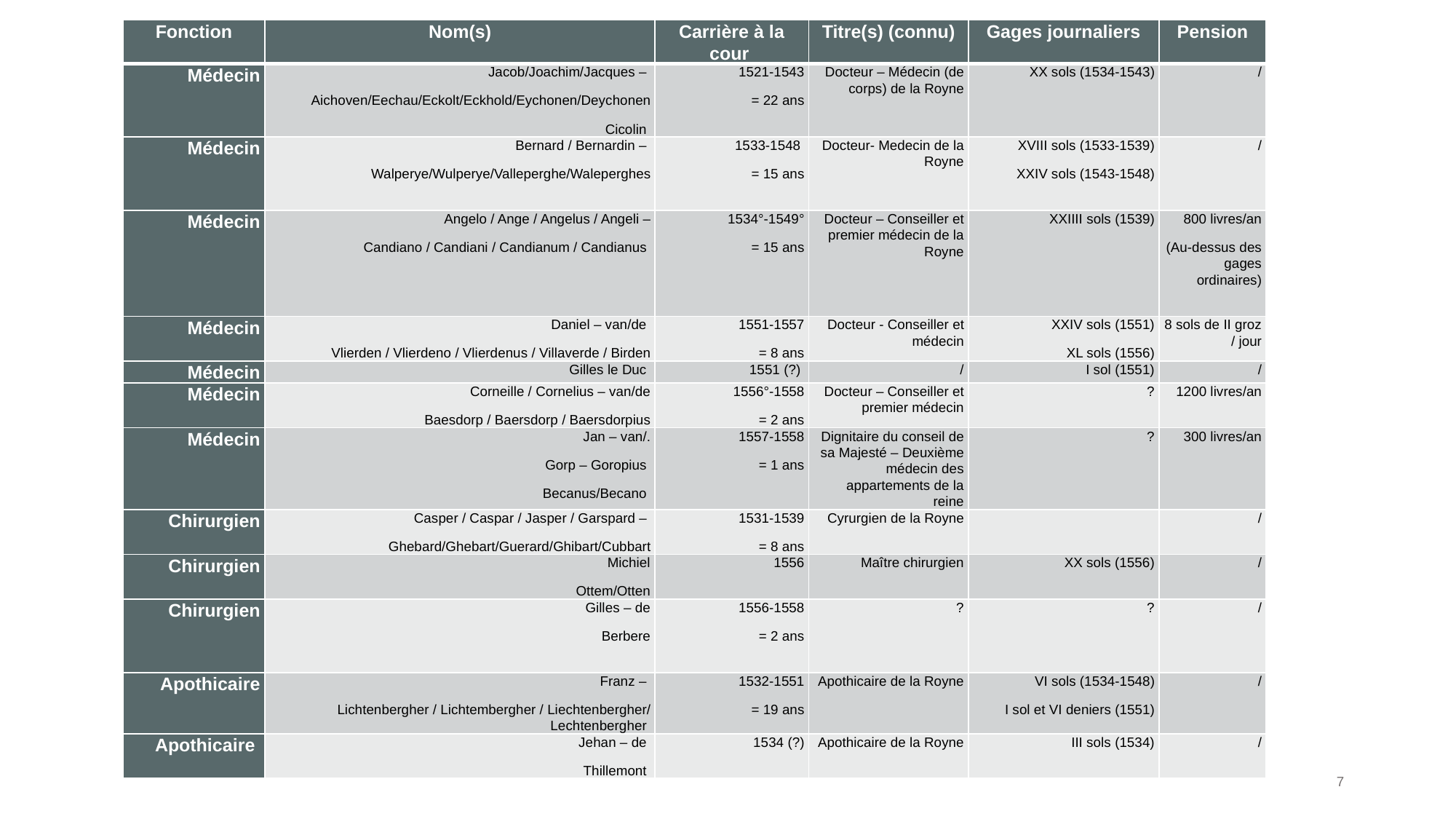

| Fonction | Nom(s) | Carrière à la cour | Titre(s) (connu) | Gages journaliers | Pension |
| --- | --- | --- | --- | --- | --- |
| Médecin | Jacob/Joachim/Jacques – Aichoven/Eechau/Eckolt/Eckhold/Eychonen/Deychonen Cicolin | 1521-1543 = 22 ans | Docteur – Médecin (de corps) de la Royne | XX sols (1534-1543) | / |
| Médecin | Bernard / Bernardin – Walperye/Wulperye/Valleperghe/Waleperghes | 1533-1548 = 15 ans | Docteur- Medecin de la Royne | XVIII sols (1533-1539) XXIV sols (1543-1548) | / |
| Médecin | Angelo / Ange / Angelus / Angeli – Candiano / Candiani / Candianum / Candianus | 1534°-1549° = 15 ans | Docteur – Conseiller et premier médecin de la Royne | XXIIII sols (1539) | 800 livres/an (Au-dessus des gages ordinaires) |
| Médecin | Daniel – van/de Vlierden / Vlierdeno / Vlierdenus / Villaverde / Birden | 1551-1557 = 8 ans | Docteur - Conseiller et médecin | XXIV sols (1551) XL sols (1556) | 8 sols de II groz / jour |
| Médecin | Gilles le Duc | 1551 (?) | / | I sol (1551) | / |
| Médecin | Corneille / Cornelius – van/de Baesdorp / Baersdorp / Baersdorpius | 1556°-1558 = 2 ans | Docteur – Conseiller et premier médecin | ? | 1200 livres/an |
| Médecin | Jan – van/. Gorp – Goropius Becanus/Becano | 1557-1558 = 1 ans | Dignitaire du conseil de sa Majesté – Deuxième médecin des appartements de la reine | ? | 300 livres/an |
| Chirurgien | Casper / Caspar / Jasper / Garspard – Ghebard/Ghebart/Guerard/Ghibart/Cubbart | 1531-1539 = 8 ans | Cyrurgien de la Royne |  | / |
| Chirurgien | Michiel Ottem/Otten | 1556 | Maître chirurgien | XX sols (1556) | / |
| Chirurgien | Gilles – de Berbere | 1556-1558 = 2 ans | ? | ? | / |
| Apothicaire | Franz – Lichtenbergher / Lichtembergher / Liechtenbergher/ Lechtenbergher | 1532-1551 = 19 ans | Apothicaire de la Royne | VI sols (1534-1548) I sol et VI deniers (1551) | / |
| Apothicaire | Jehan – de Thillemont | 1534 (?) | Apothicaire de la Royne | III sols (1534) | / |
7